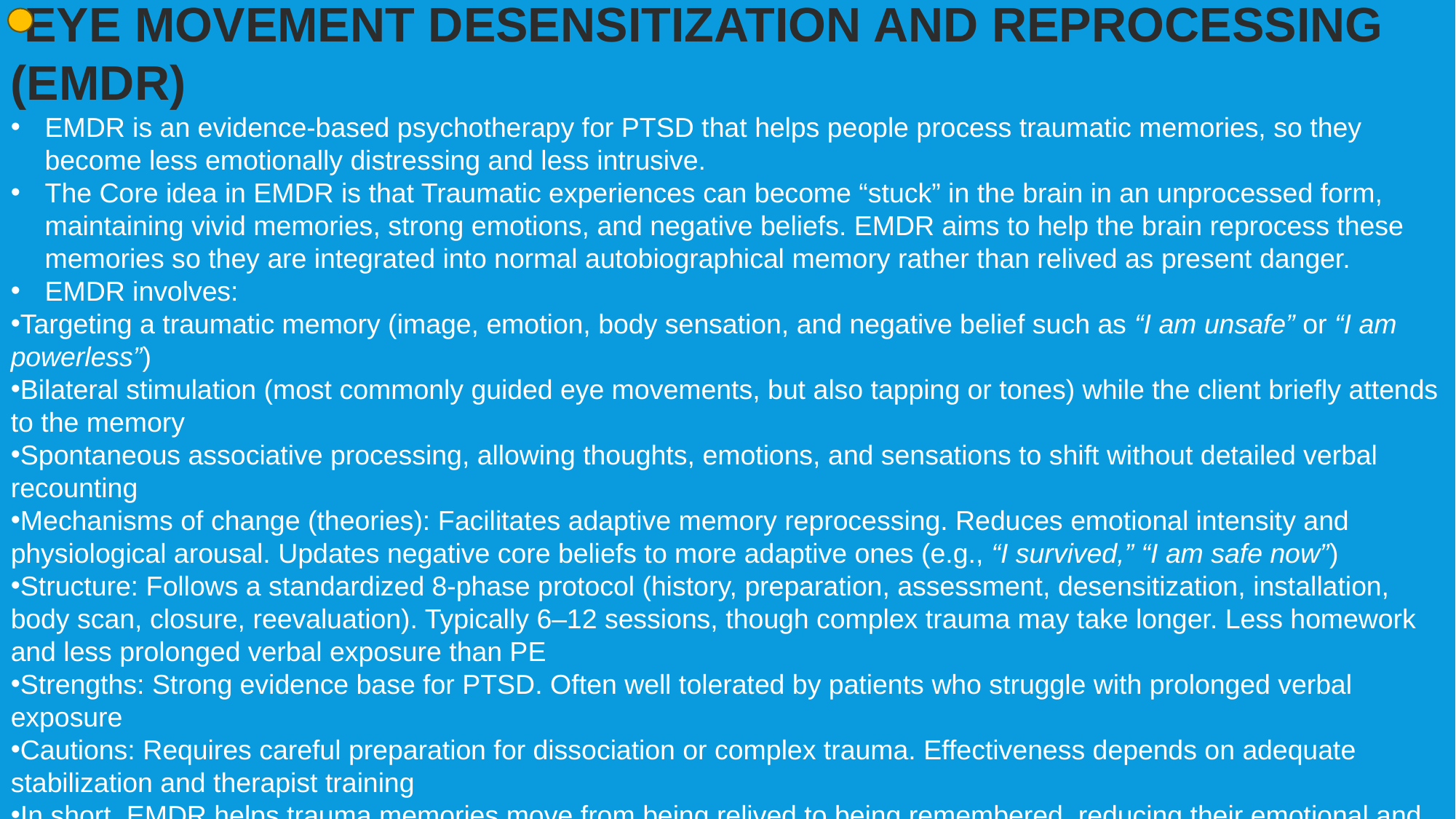

EYE MOVEMENT DESENSITIZATION AND REPROCESSING (EMDR)
EMDR is an evidence-based psychotherapy for PTSD that helps people process traumatic memories, so they become less emotionally distressing and less intrusive.
The Core idea in EMDR is that Traumatic experiences can become “stuck” in the brain in an unprocessed form, maintaining vivid memories, strong emotions, and negative beliefs. EMDR aims to help the brain reprocess these memories so they are integrated into normal autobiographical memory rather than relived as present danger.
EMDR involves:
Targeting a traumatic memory (image, emotion, body sensation, and negative belief such as “I am unsafe” or “I am powerless”)
Bilateral stimulation (most commonly guided eye movements, but also tapping or tones) while the client briefly attends to the memory
Spontaneous associative processing, allowing thoughts, emotions, and sensations to shift without detailed verbal recounting
Mechanisms of change (theories): Facilitates adaptive memory reprocessing. Reduces emotional intensity and physiological arousal. Updates negative core beliefs to more adaptive ones (e.g., “I survived,” “I am safe now”)
Structure: Follows a standardized 8-phase protocol (history, preparation, assessment, desensitization, installation, body scan, closure, reevaluation). Typically 6–12 sessions, though complex trauma may take longer. Less homework and less prolonged verbal exposure than PE
Strengths: Strong evidence base for PTSD. Often well tolerated by patients who struggle with prolonged verbal exposure
Cautions: Requires careful preparation for dissociation or complex trauma. Effectiveness depends on adequate stabilization and therapist training
In short, EMDR helps trauma memories move from being relived to being remembered, reducing their emotional and physiological charge.